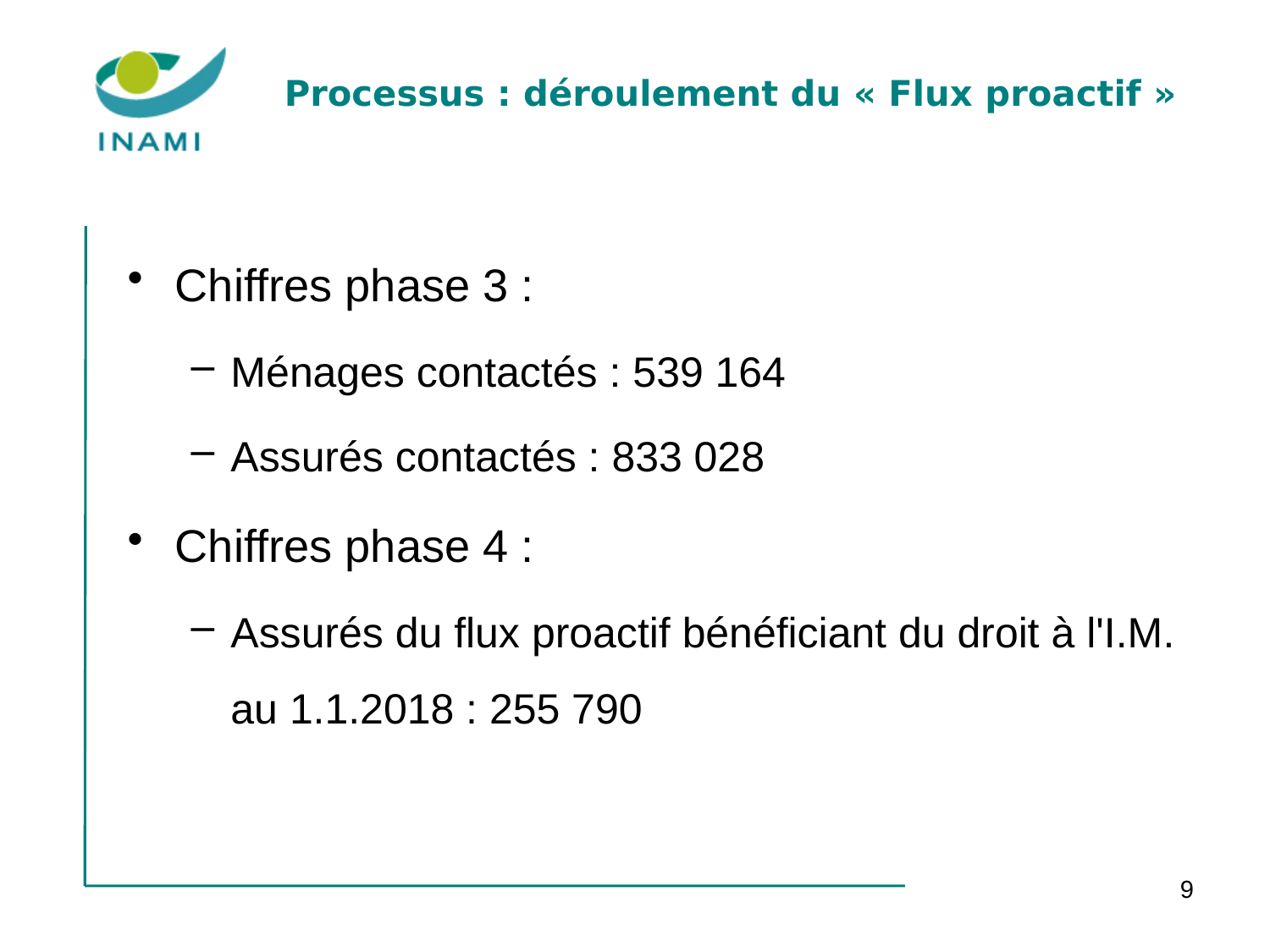

# Processus : déroulement du « Flux proactif »
Chiffres phase 3 :
Ménages contactés : 539 164
Assurés contactés : 833 028
Chiffres phase 4 :
Assurés du flux proactif bénéficiant du droit à l'I.M. au 1.1.2018 : 255 790

9